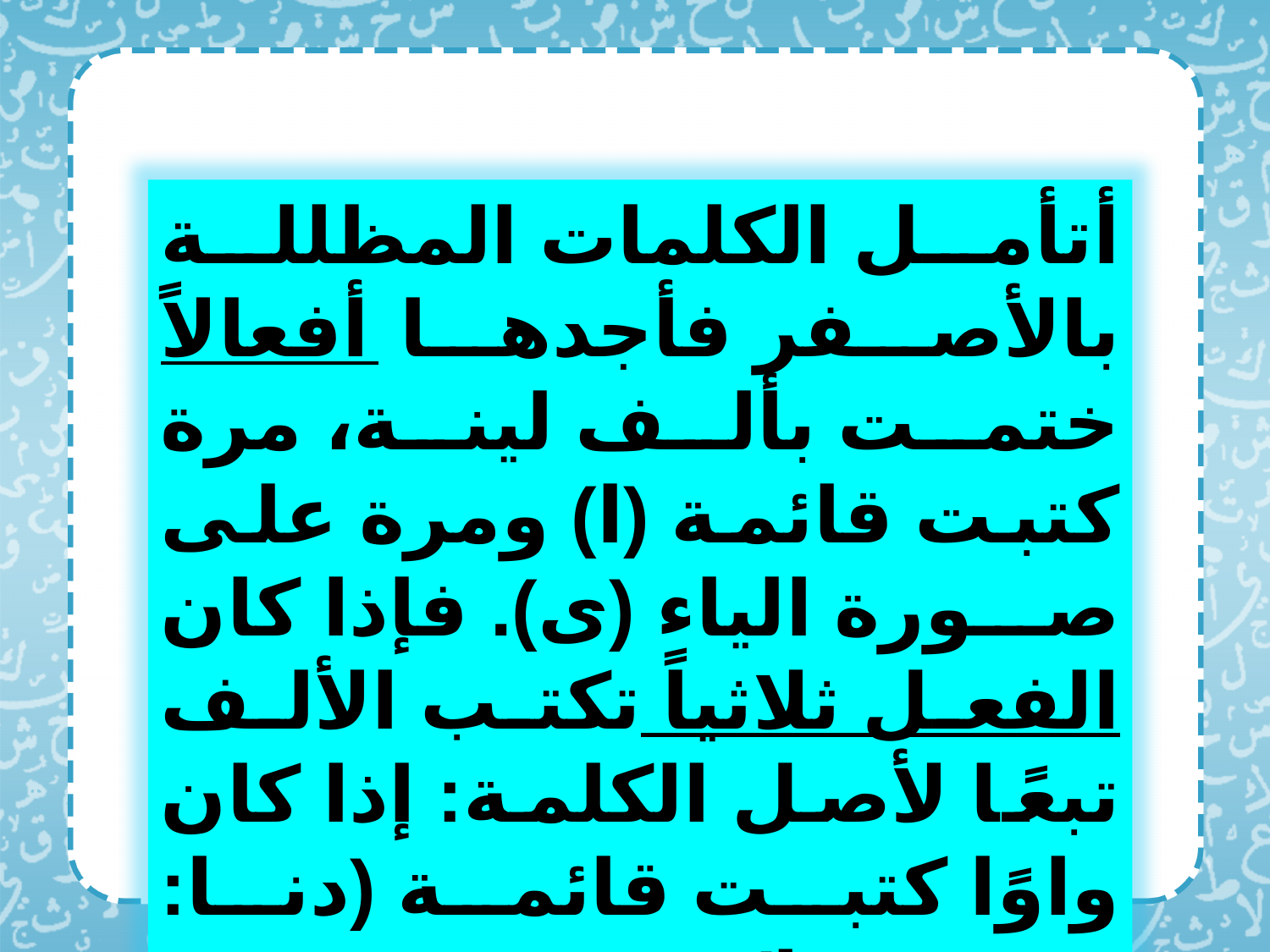

أتأمل الكلمات المظللة بالأصفر فأجدها أفعالاً ختمت بألف لينة، مرة كتبت قائمة (ا) ومرة على صورة الياء (ى). فإذا كان الفعل ثلاثياً تكتب الألف تبعًا لأصل الكلمة: إذا كان واوًا كتبت قائمة (دنا: يدنو، دنوًا)